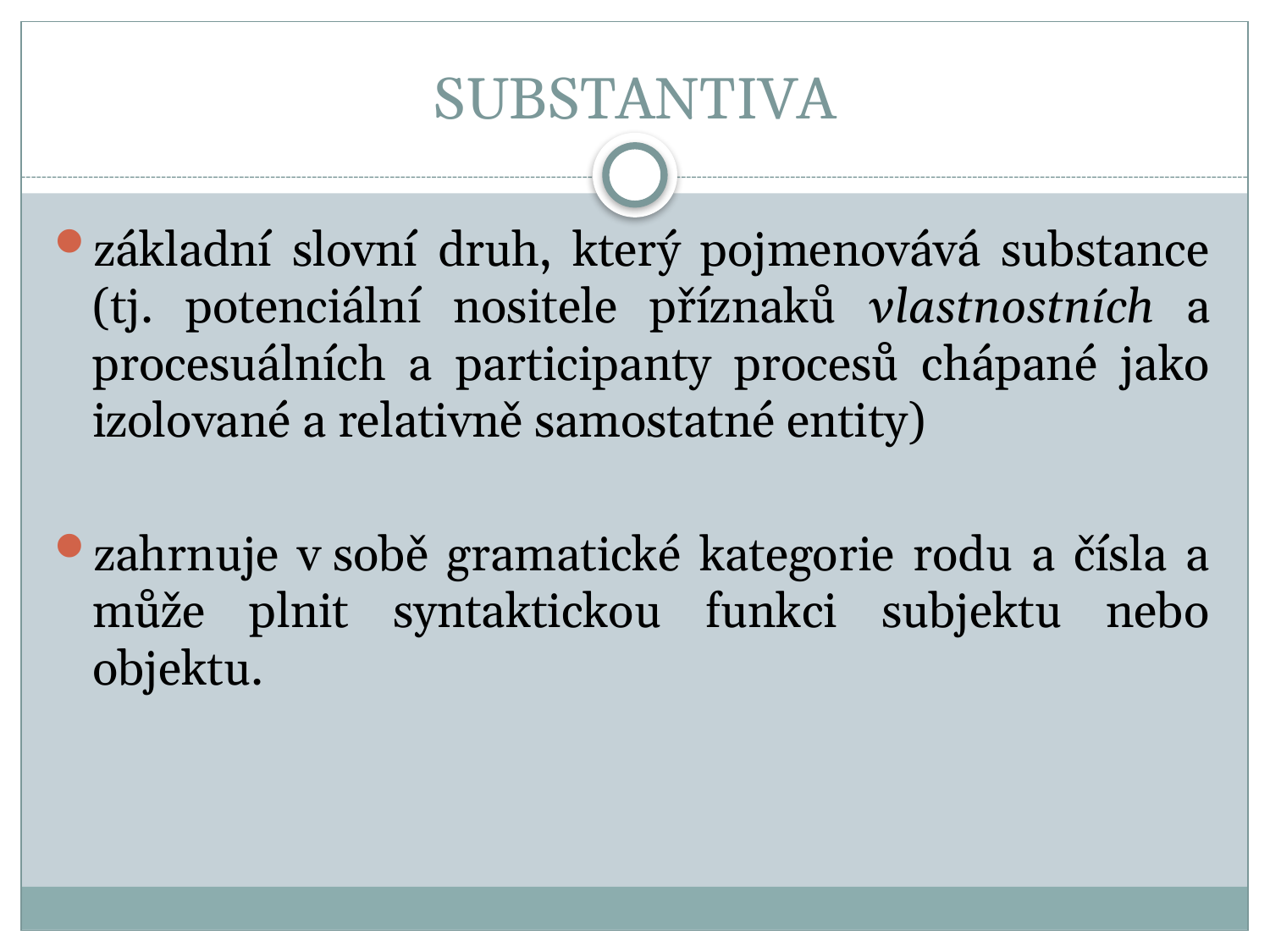

# SUBSTANTIVA
základní slovní druh, který pojmenovává substance (tj. potenciální nositele příznaků vlastnostních a procesuálních a participanty procesů chápané jako izolované a relativně samostatné entity)

zahrnuje v sobě gramatické kategorie rodu a čísla a může plnit syntaktickou funkci subjektu nebo objektu.